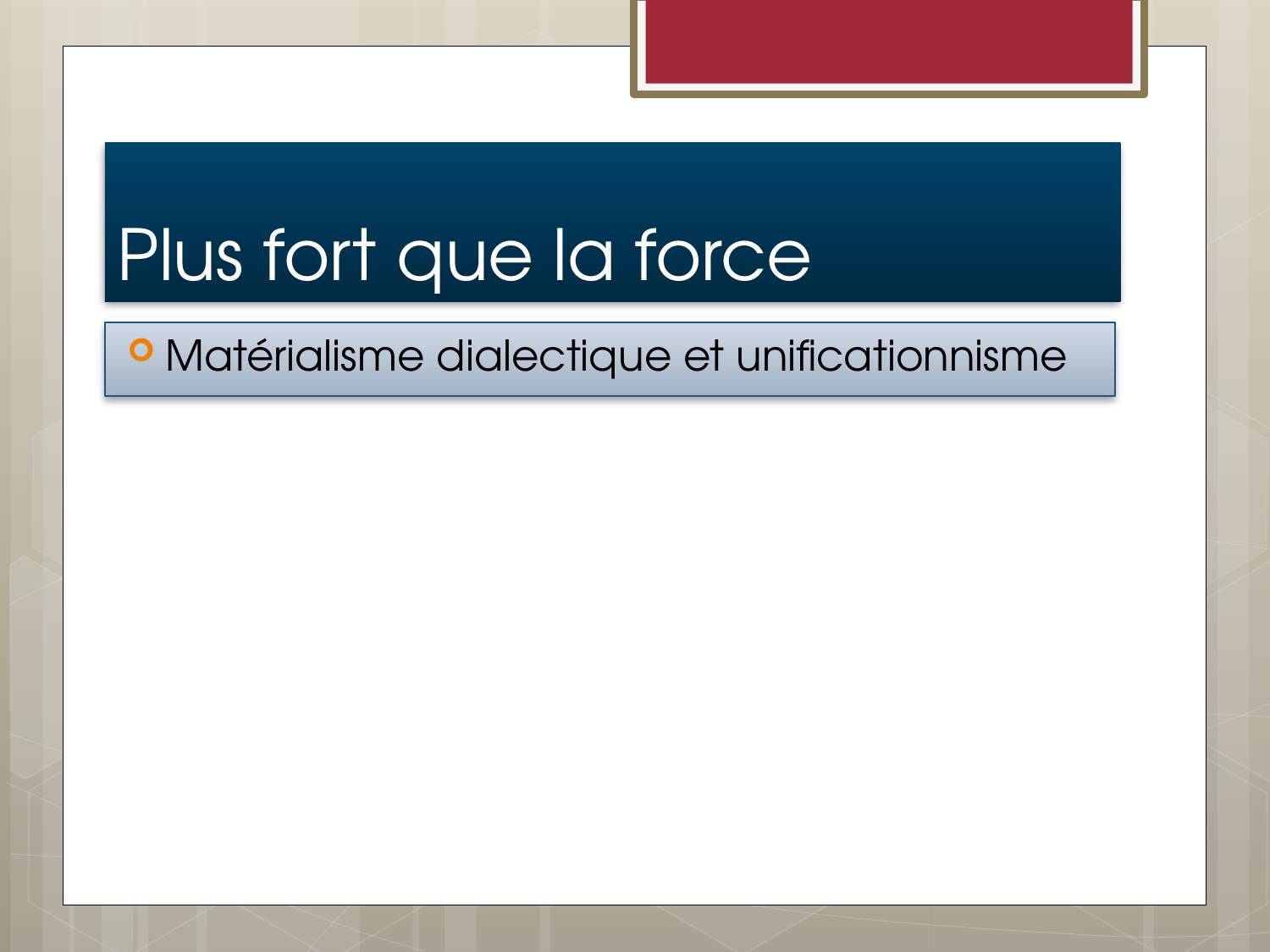

# Plus fort que la force
Matérialisme dialectique et unificationnisme